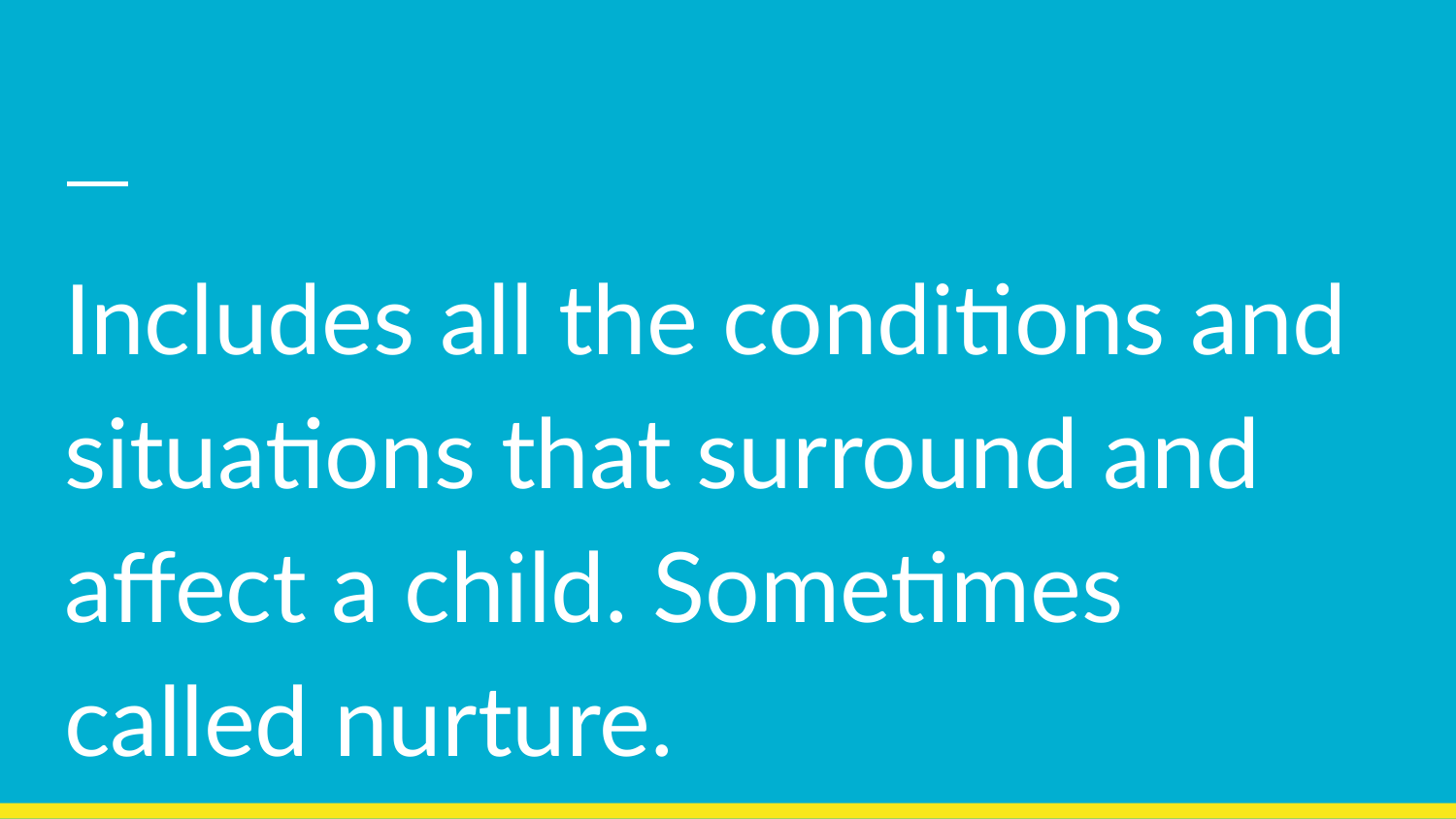

#
Includes all the conditions and situations that surround and affect a child. Sometimes called nurture.